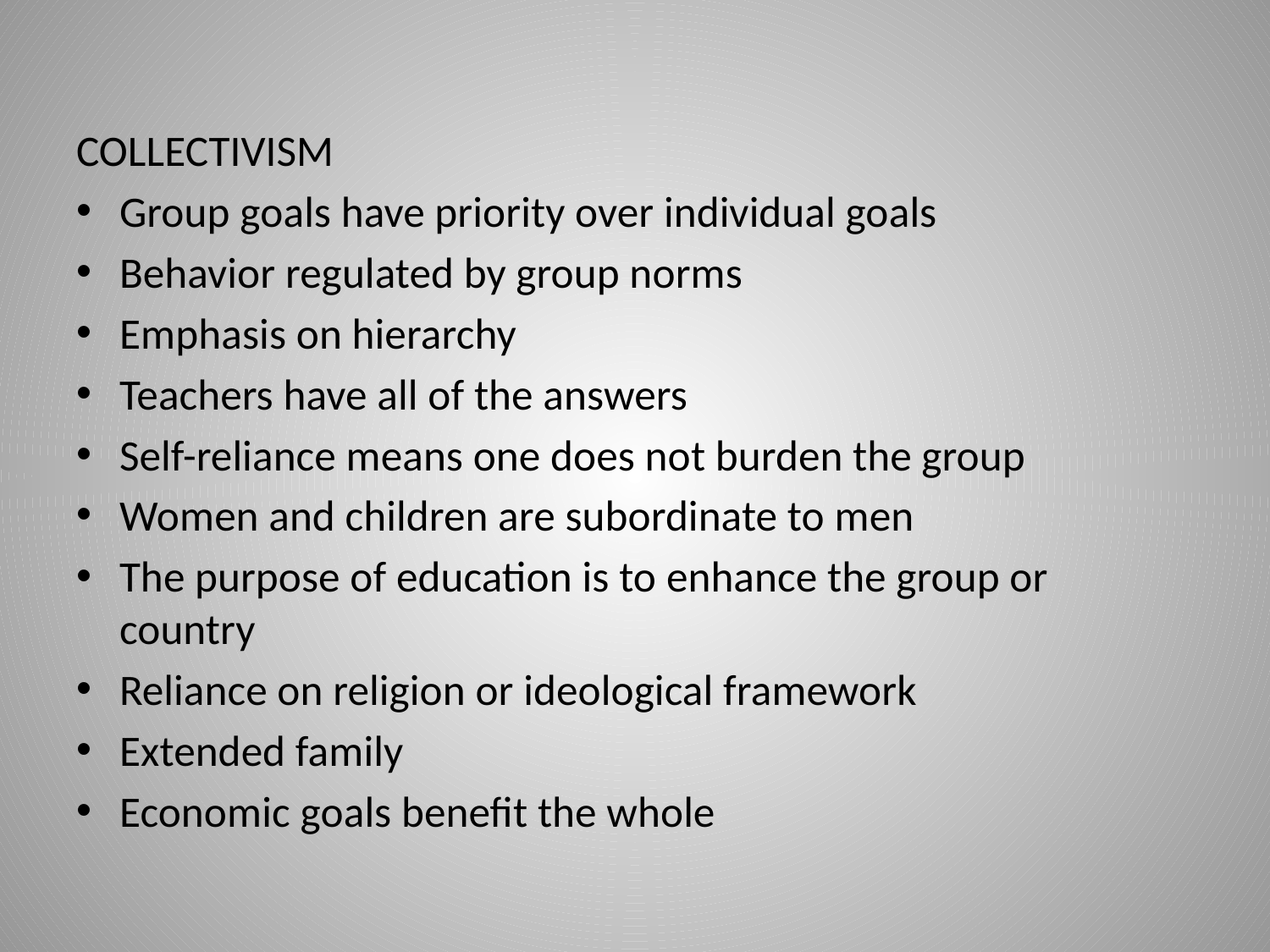

COLLECTIVISM
Group goals have priority over individual goals
Behavior regulated by group norms
Emphasis on hierarchy
Teachers have all of the answers
Self-reliance means one does not burden the group
Women and children are subordinate to men
The purpose of education is to enhance the group or country
Reliance on religion or ideological framework
Extended family
Economic goals benefit the whole